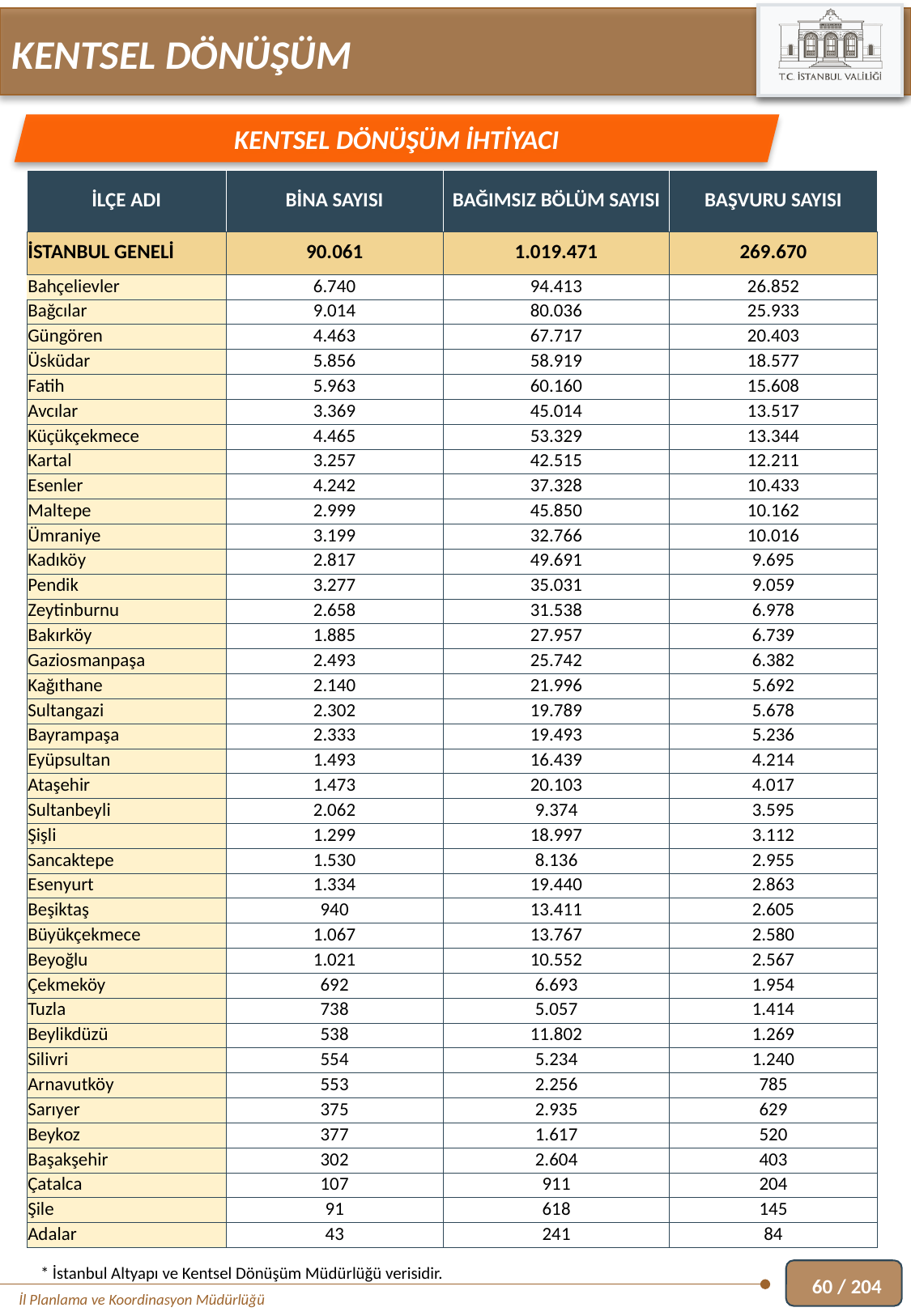

KENTSEL DÖNÜŞÜM
KENTSEL DÖNÜŞÜM İHTİYACI
| İLÇE ADI | BİNA SAYISI | BAĞIMSIZ BÖLÜM SAYISI | BAŞVURU SAYISI |
| --- | --- | --- | --- |
| İSTANBUL GENELİ | 90.061 | 1.019.471 | 269.670 |
| Bahçelievler | 6.740 | 94.413 | 26.852 |
| Bağcılar | 9.014 | 80.036 | 25.933 |
| Güngören | 4.463 | 67.717 | 20.403 |
| Üsküdar | 5.856 | 58.919 | 18.577 |
| Fatih | 5.963 | 60.160 | 15.608 |
| Avcılar | 3.369 | 45.014 | 13.517 |
| Küçükçekmece | 4.465 | 53.329 | 13.344 |
| Kartal | 3.257 | 42.515 | 12.211 |
| Esenler | 4.242 | 37.328 | 10.433 |
| Maltepe | 2.999 | 45.850 | 10.162 |
| Ümraniye | 3.199 | 32.766 | 10.016 |
| Kadıköy | 2.817 | 49.691 | 9.695 |
| Pendik | 3.277 | 35.031 | 9.059 |
| Zeytinburnu | 2.658 | 31.538 | 6.978 |
| Bakırköy | 1.885 | 27.957 | 6.739 |
| Gaziosmanpaşa | 2.493 | 25.742 | 6.382 |
| Kağıthane | 2.140 | 21.996 | 5.692 |
| Sultangazi | 2.302 | 19.789 | 5.678 |
| Bayrampaşa | 2.333 | 19.493 | 5.236 |
| Eyüpsultan | 1.493 | 16.439 | 4.214 |
| Ataşehir | 1.473 | 20.103 | 4.017 |
| Sultanbeyli | 2.062 | 9.374 | 3.595 |
| Şişli | 1.299 | 18.997 | 3.112 |
| Sancaktepe | 1.530 | 8.136 | 2.955 |
| Esenyurt | 1.334 | 19.440 | 2.863 |
| Beşiktaş | 940 | 13.411 | 2.605 |
| Büyükçekmece | 1.067 | 13.767 | 2.580 |
| Beyoğlu | 1.021 | 10.552 | 2.567 |
| Çekmeköy | 692 | 6.693 | 1.954 |
| Tuzla | 738 | 5.057 | 1.414 |
| Beylikdüzü | 538 | 11.802 | 1.269 |
| Silivri | 554 | 5.234 | 1.240 |
| Arnavutköy | 553 | 2.256 | 785 |
| Sarıyer | 375 | 2.935 | 629 |
| Beykoz | 377 | 1.617 | 520 |
| Başakşehir | 302 | 2.604 | 403 |
| Çatalca | 107 | 911 | 204 |
| Şile | 91 | 618 | 145 |
| Adalar | 43 | 241 | 84 |
* İstanbul Altyapı ve Kentsel Dönüşüm Müdürlüğü verisidir.
60 / 204